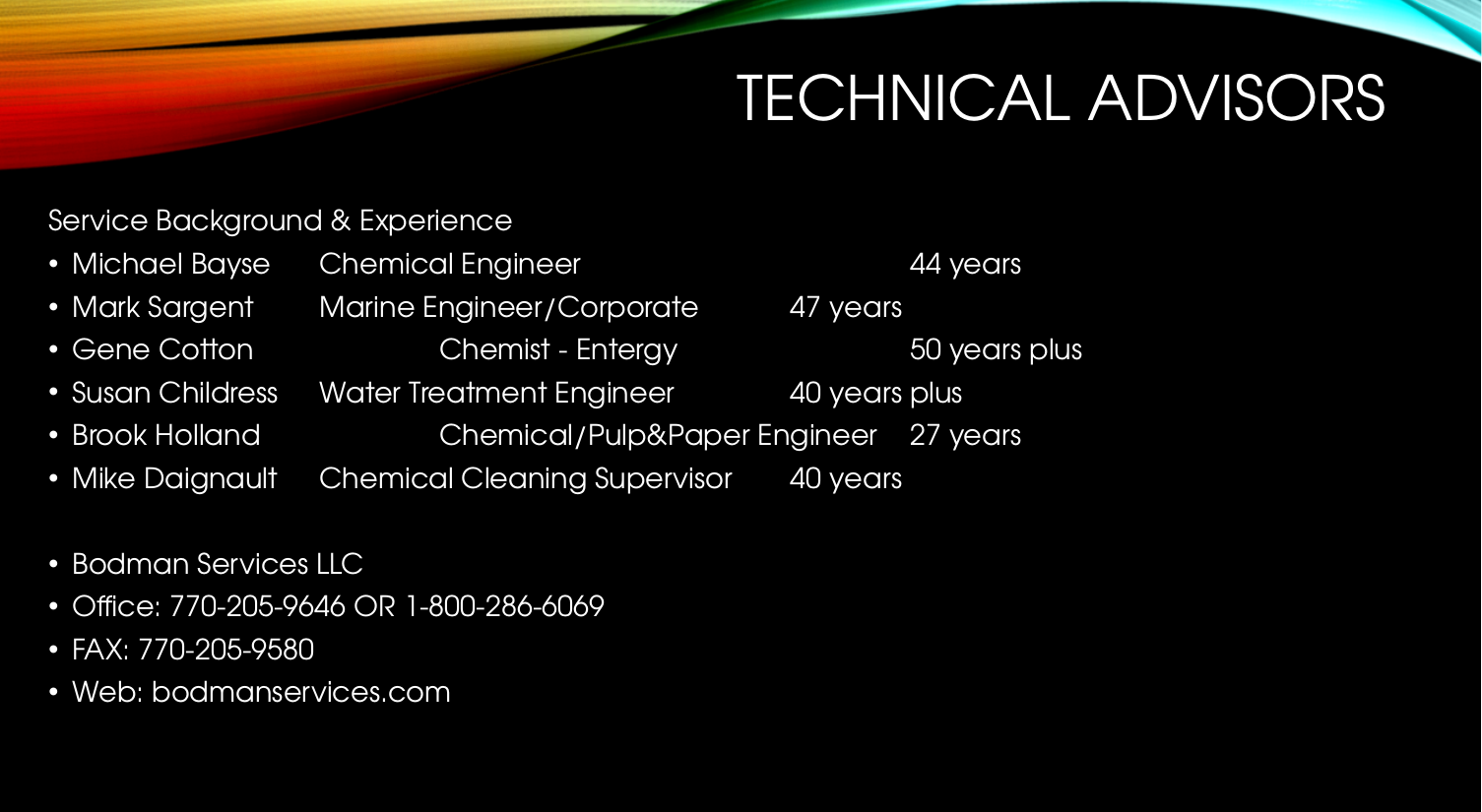

# Technical Advisors
Service Background & Experience
Michael Bayse 		 Chemical Engineer	 	 	44 years
Mark Sargent 		 Marine Engineer/Corporate	47 years
Gene Cotton 	 	 Chemist - Entergy 		 	50 years plus
Susan Childress		 Water Treatment Engineer		40 years plus
Brook Holland 	            	 Chemical/Pulp&Paper Engineer 	27 years
Mike Daignault		 Chemical Cleaning Supervisor	40 years

Bodman Services LLC
Office: 770-205-9646 OR 1-800-286-6069
FAX: 770-205-9580
Web: bodmanservices.com